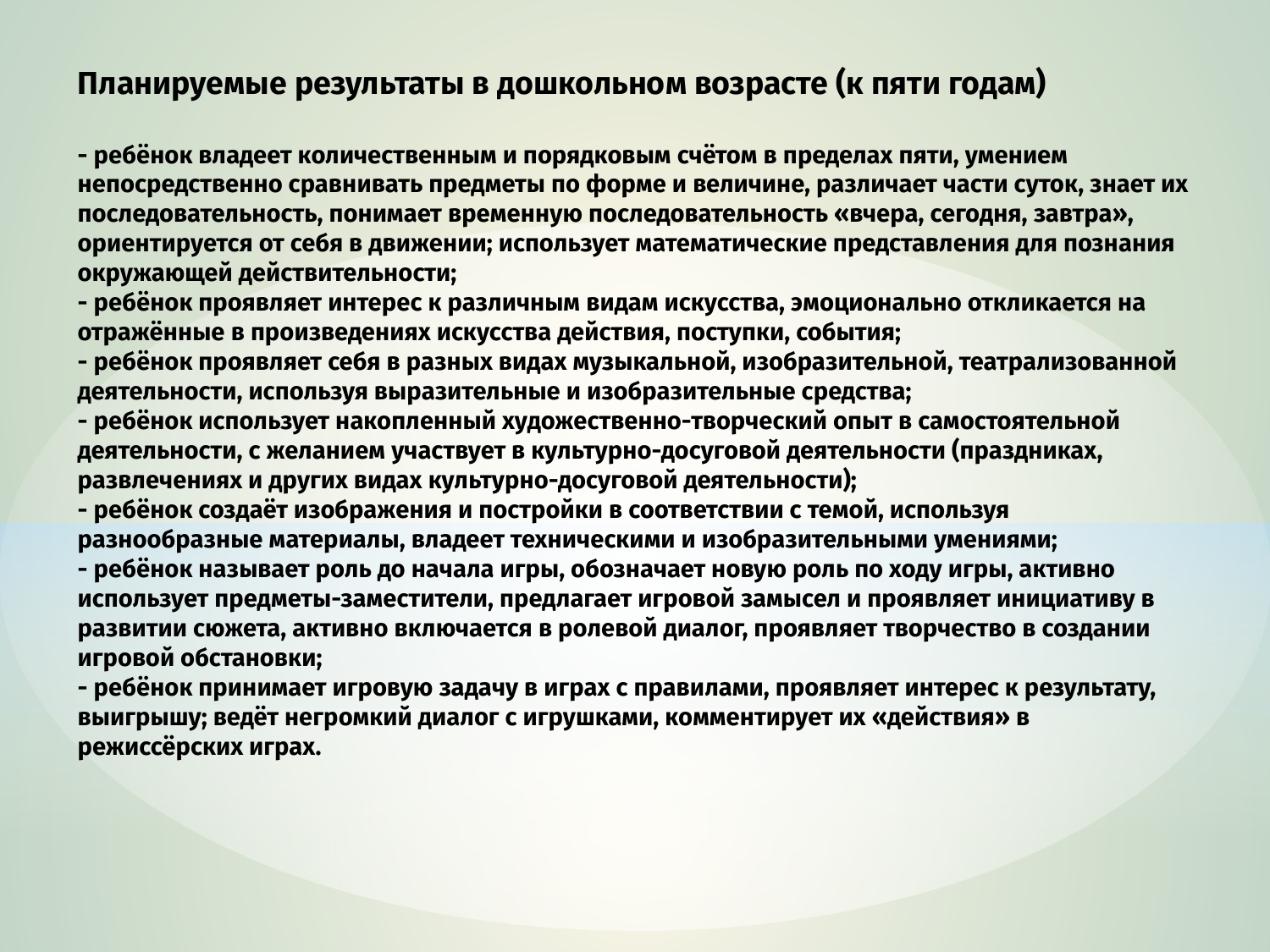

# Планируемые результаты в дошкольном возрасте (к пяти годам) - ребёнок владеет количественным и порядковым счётом в пределах пяти, умением непосредственно сравнивать предметы по форме и величине, различает части суток, знает их последовательность, понимает временную последовательность «вчера, сегодня, завтра», ориентируется от себя в движении; использует математические представления для познания окружающей действительности; - ребёнок проявляет интерес к различным видам искусства, эмоционально откликается на отражённые в произведениях искусства действия, поступки, события; - ребёнок проявляет себя в разных видах музыкальной, изобразительной, театрализованной деятельности, используя выразительные и изобразительные средства; - ребёнок использует накопленный художественно-творческий опыт в самостоятельной деятельности, с желанием участвует в культурно-досуговой деятельности (праздниках, развлечениях и других видах культурно-досуговой деятельности); - ребёнок создаёт изображения и постройки в соответствии с темой, используя разнообразные материалы, владеет техническими и изобразительными умениями; - ребёнок называет роль до начала игры, обозначает новую роль по ходу игры, активно использует предметы-заместители, предлагает игровой замысел и проявляет инициативу в развитии сюжета, активно включается в ролевой диалог, проявляет творчество в создании игровой обстановки; - ребёнок принимает игровую задачу в играх с правилами, проявляет интерес к результату, выигрышу; ведёт негромкий диалог с игрушками, комментирует их «действия» в режиссёрских играх.